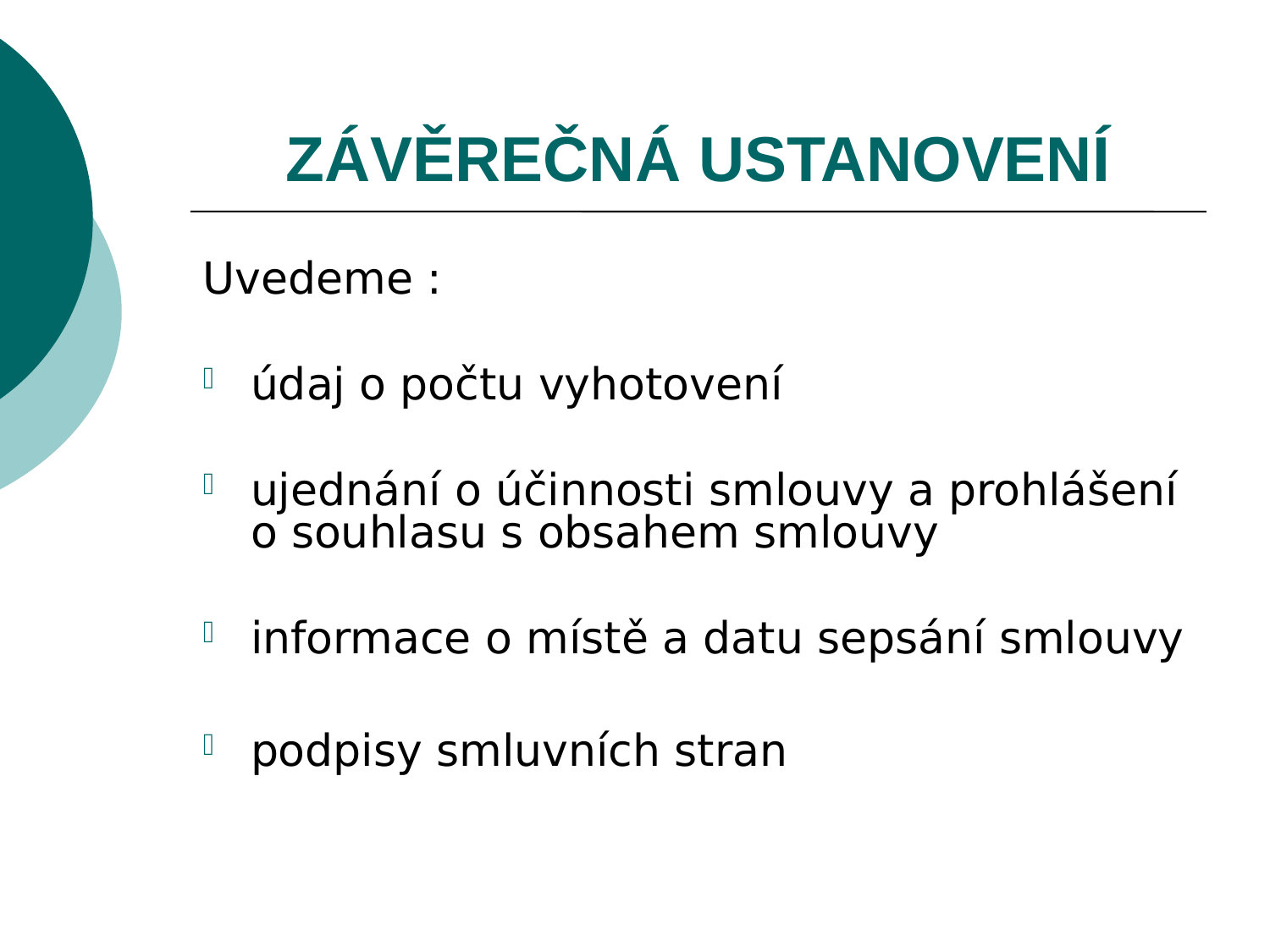

# ZÁVĚREČNÁ USTANOVENÍ
Uvedeme :

údaj o počtu vyhotovení

ujednání o účinnosti smlouvy a prohlášení o souhlasu s obsahem smlouvy

informace o místě a datu sepsání smlouvy

podpisy smluvních stran